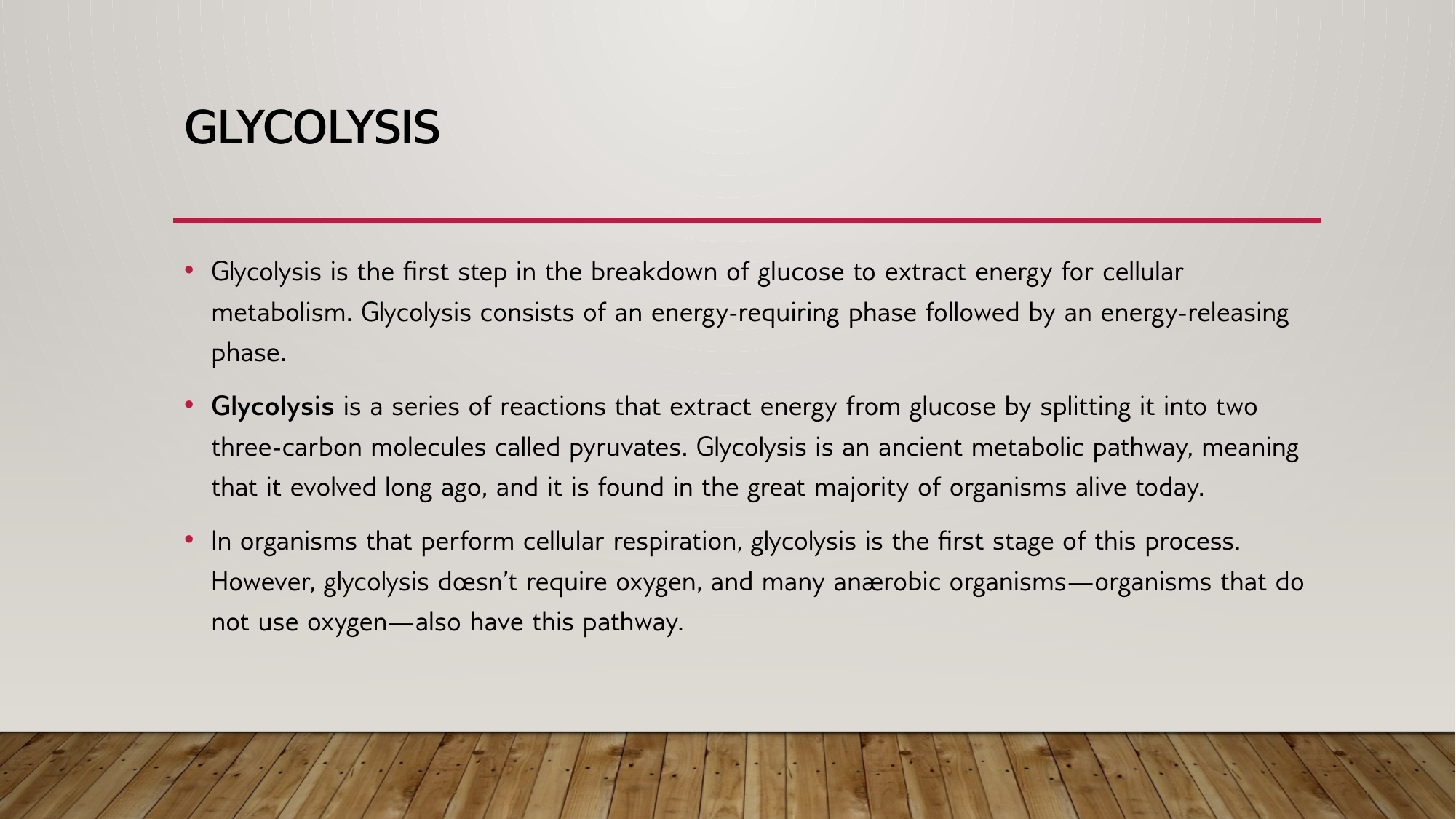

# Glycolysis
Glycolysis is the first step in the breakdown of glucose to extract energy for cellular metabolism. Glycolysis consists of an energy-requiring phase followed by an energy-releasing phase.
Glycolysis is a series of reactions that extract energy from glucose by splitting it into two three-carbon molecules called pyruvates. Glycolysis is an ancient metabolic pathway, meaning that it evolved long ago, and it is found in the great majority of organisms alive today.
In organisms that perform cellular respiration, glycolysis is the first stage of this process. However, glycolysis doesn’t require oxygen, and many anaerobic organisms—organisms that do not use oxygen—also have this pathway.